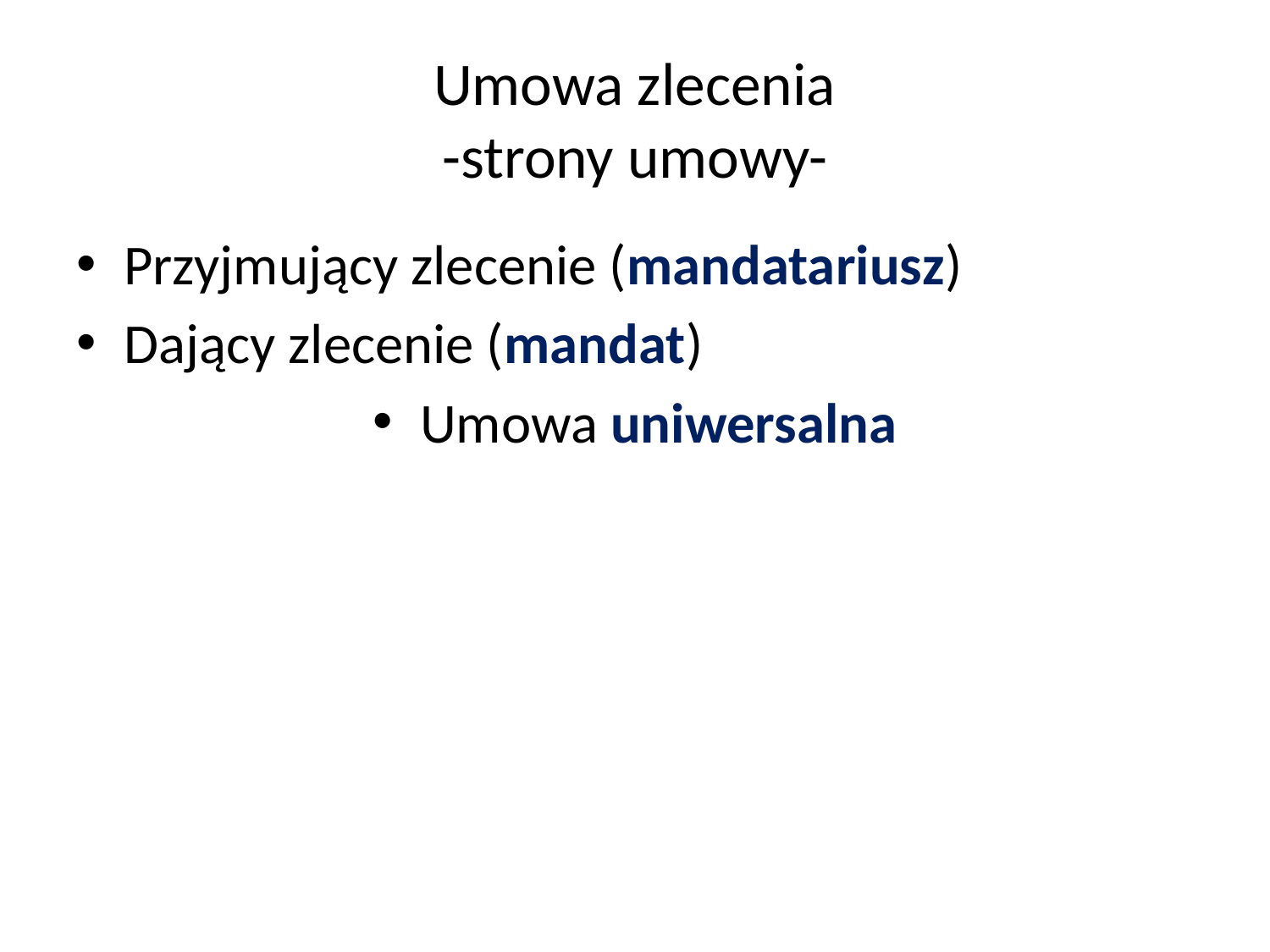

# Umowa zlecenia -strony umowy-
Przyjmujący zlecenie (mandatariusz)
Dający zlecenie (mandat)
Umowa uniwersalna